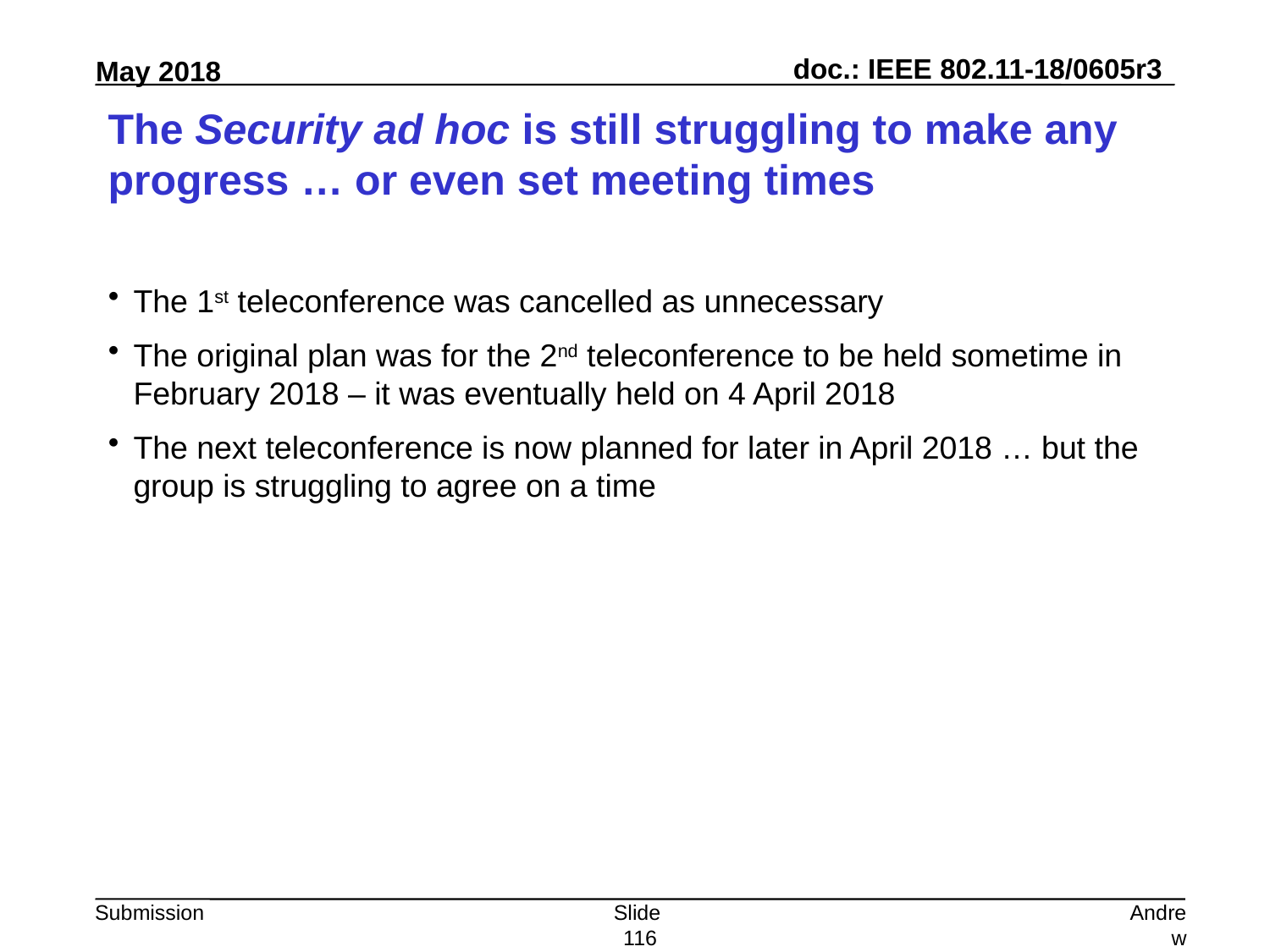

# The Security ad hoc is still struggling to make any progress … or even set meeting times
The 1st teleconference was cancelled as unnecessary
The original plan was for the 2nd teleconference to be held sometime in February 2018 – it was eventually held on 4 April 2018
The next teleconference is now planned for later in April 2018 … but the group is struggling to agree on a time
Slide 116
Andrew Myles, Cisco